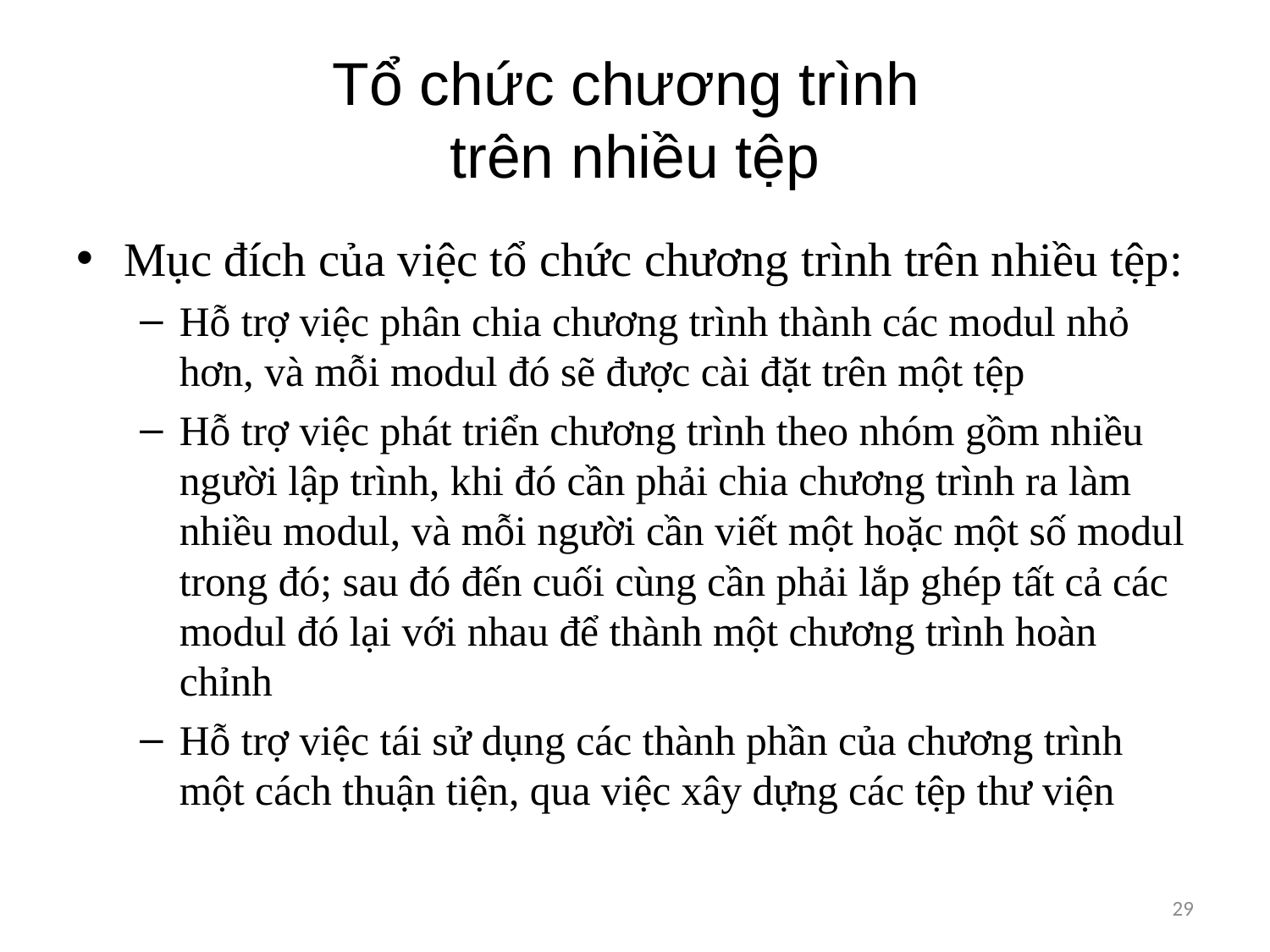

# Tổ chức chương trình trên nhiều tệp
Mục đích của việc tổ chức chương trình trên nhiều tệp:
Hỗ trợ việc phân chia chương trình thành các modul nhỏ hơn, và mỗi modul đó sẽ được cài đặt trên một tệp
Hỗ trợ việc phát triển chương trình theo nhóm gồm nhiều người lập trình, khi đó cần phải chia chương trình ra làm nhiều modul, và mỗi người cần viết một hoặc một số modul trong đó; sau đó đến cuối cùng cần phải lắp ghép tất cả các modul đó lại với nhau để thành một chương trình hoàn chỉnh
Hỗ trợ việc tái sử dụng các thành phần của chương trình một cách thuận tiện, qua việc xây dựng các tệp thư viện
29